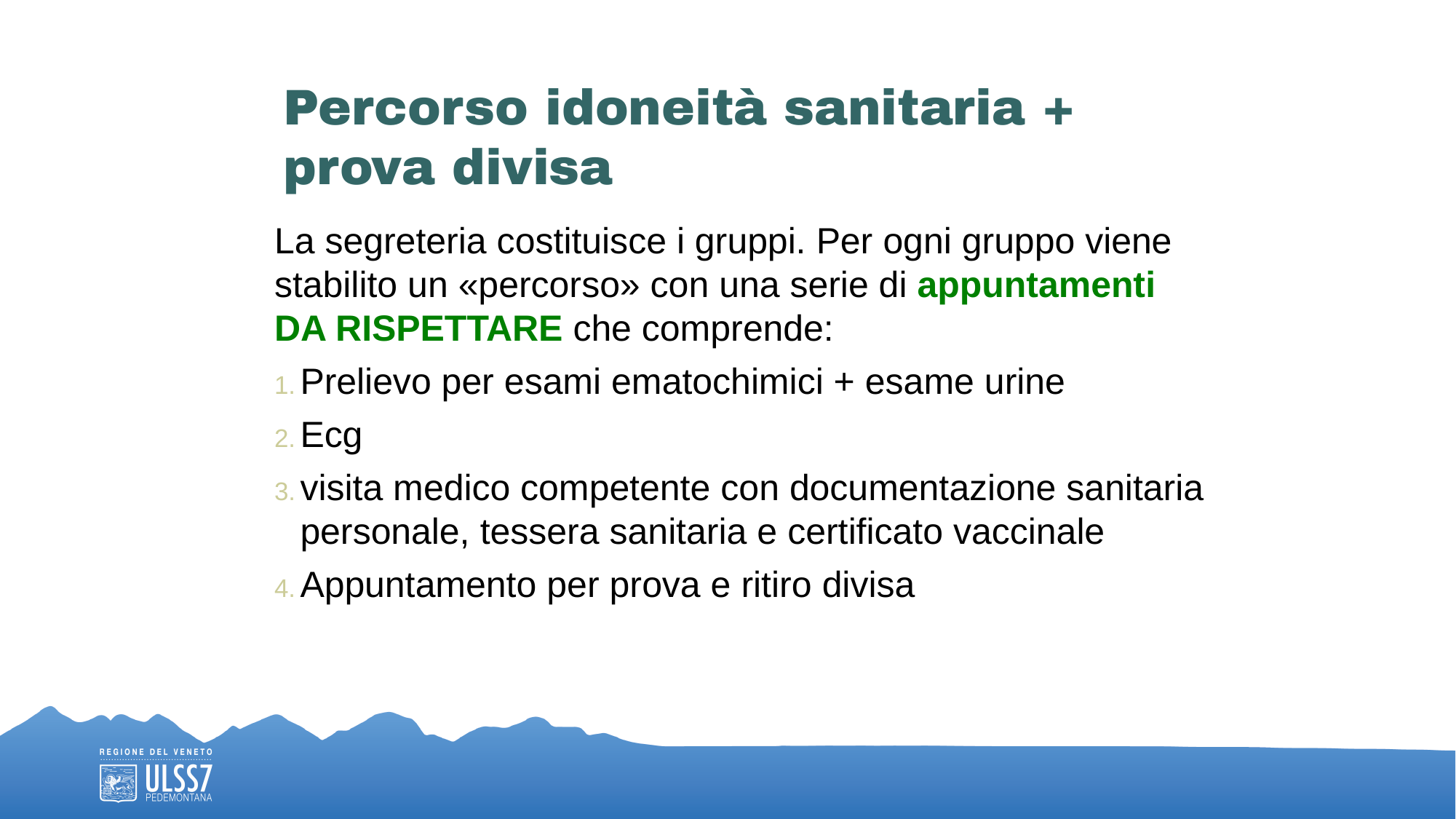

Percorso idoneità sanitaria + prova divisa
La segreteria costituisce i gruppi. Per ogni gruppo viene stabilito un «percorso» con una serie di appuntamenti DA RISPETTARE che comprende:
Prelievo per esami ematochimici + esame urine
Ecg
visita medico competente con documentazione sanitaria personale, tessera sanitaria e certificato vaccinale
Appuntamento per prova e ritiro divisa